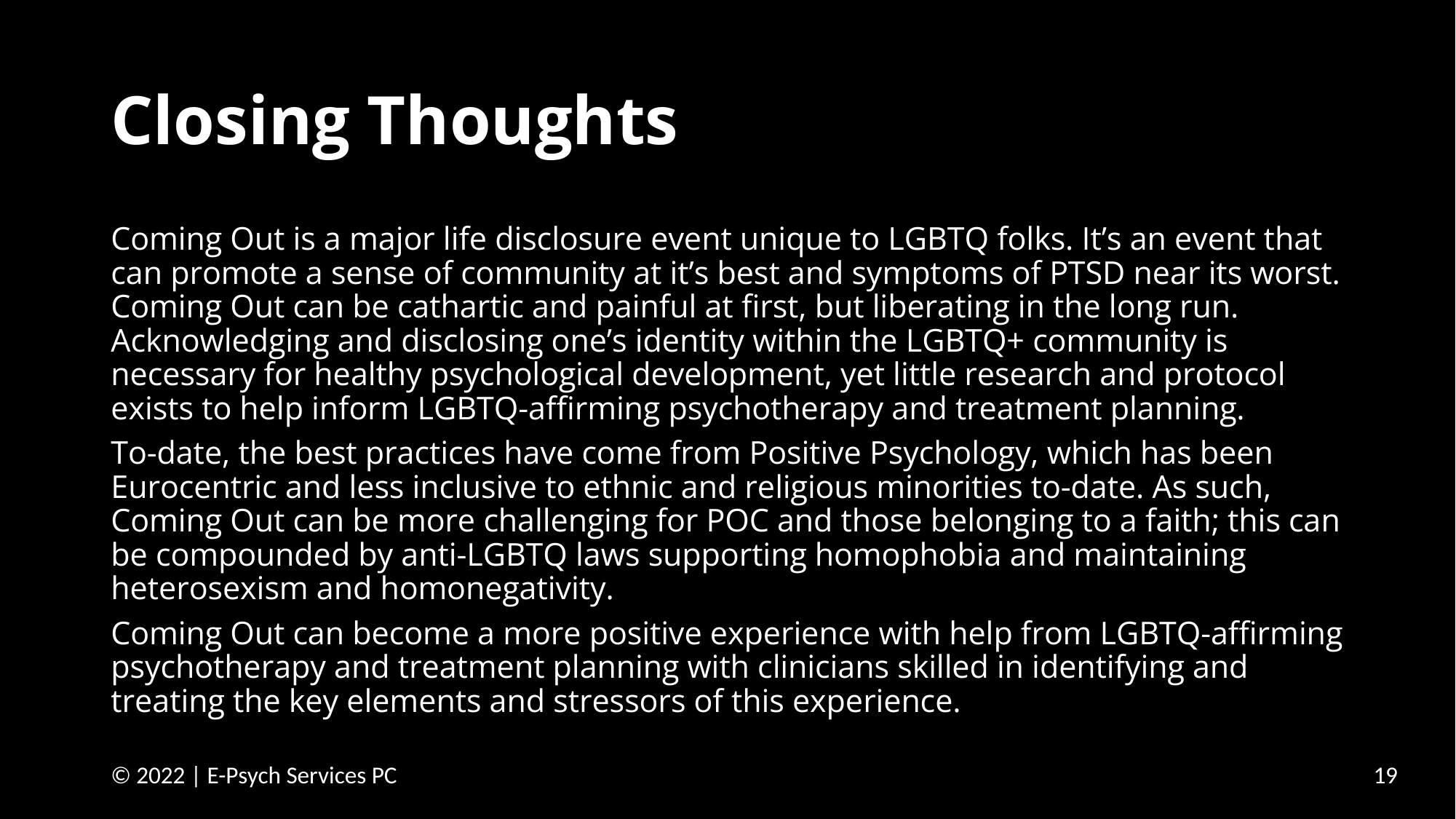

# Closing Thoughts
Coming Out is a major life disclosure event unique to LGBTQ folks. It’s an event that can promote a sense of community at it’s best and symptoms of PTSD near its worst. Coming Out can be cathartic and painful at first, but liberating in the long run. Acknowledging and disclosing one’s identity within the LGBTQ+ community is necessary for healthy psychological development, yet little research and protocol exists to help inform LGBTQ-affirming psychotherapy and treatment planning.
To-date, the best practices have come from Positive Psychology, which has been Eurocentric and less inclusive to ethnic and religious minorities to-date. As such, Coming Out can be more challenging for POC and those belonging to a faith; this can be compounded by anti-LGBTQ laws supporting homophobia and maintaining heterosexism and homonegativity.
Coming Out can become a more positive experience with help from LGBTQ-affirming psychotherapy and treatment planning with clinicians skilled in identifying and treating the key elements and stressors of this experience.
19
© 2022 | E-Psych Services PC